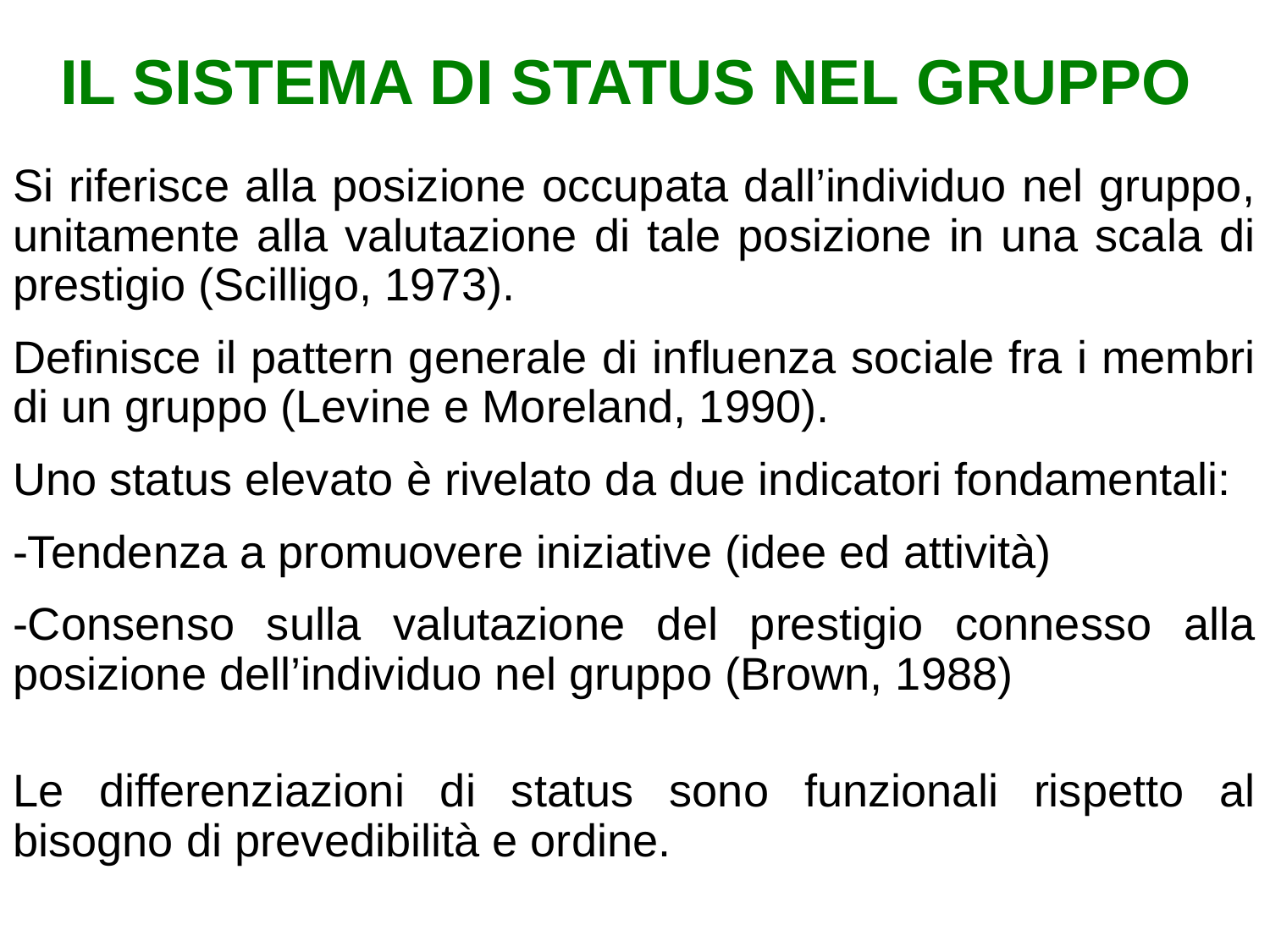

# IL SISTEMA DI STATUS NEL GRUPPO
Si riferisce alla posizione occupata dall’individuo nel gruppo, unitamente alla valutazione di tale posizione in una scala di prestigio (Scilligo, 1973).
Definisce il pattern generale di influenza sociale fra i membri di un gruppo (Levine e Moreland, 1990).
Uno status elevato è rivelato da due indicatori fondamentali:
-Tendenza a promuovere iniziative (idee ed attività)
-Consenso sulla valutazione del prestigio connesso alla posizione dell’individuo nel gruppo (Brown, 1988)

Le differenziazioni di status sono funzionali rispetto al bisogno di prevedibilità e ordine.